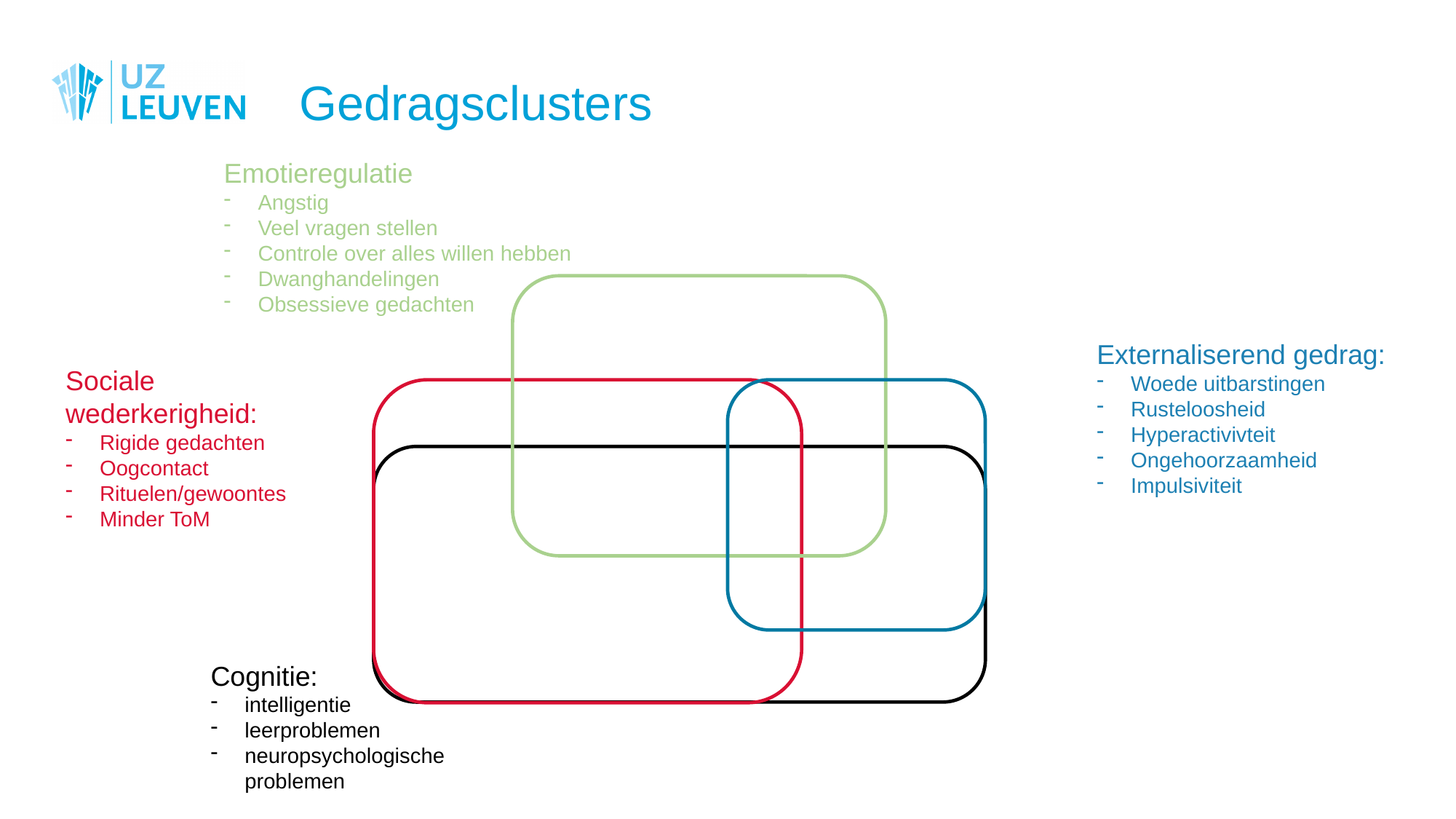

# Gedragsclusters
Emotieregulatie
Angstig
Veel vragen stellen
Controle over alles willen hebben
Dwanghandelingen
Obsessieve gedachten

Externaliserend gedrag:
Woede uitbarstingen
Rusteloosheid
Hyperactivivteit
Ongehoorzaamheid
Impulsiviteit
Sociale wederkerigheid:
Rigide gedachten
Oogcontact
Rituelen/gewoontes
Minder ToM

Cognitie:
intelligentie
leerproblemen
neuropsychologische problemen